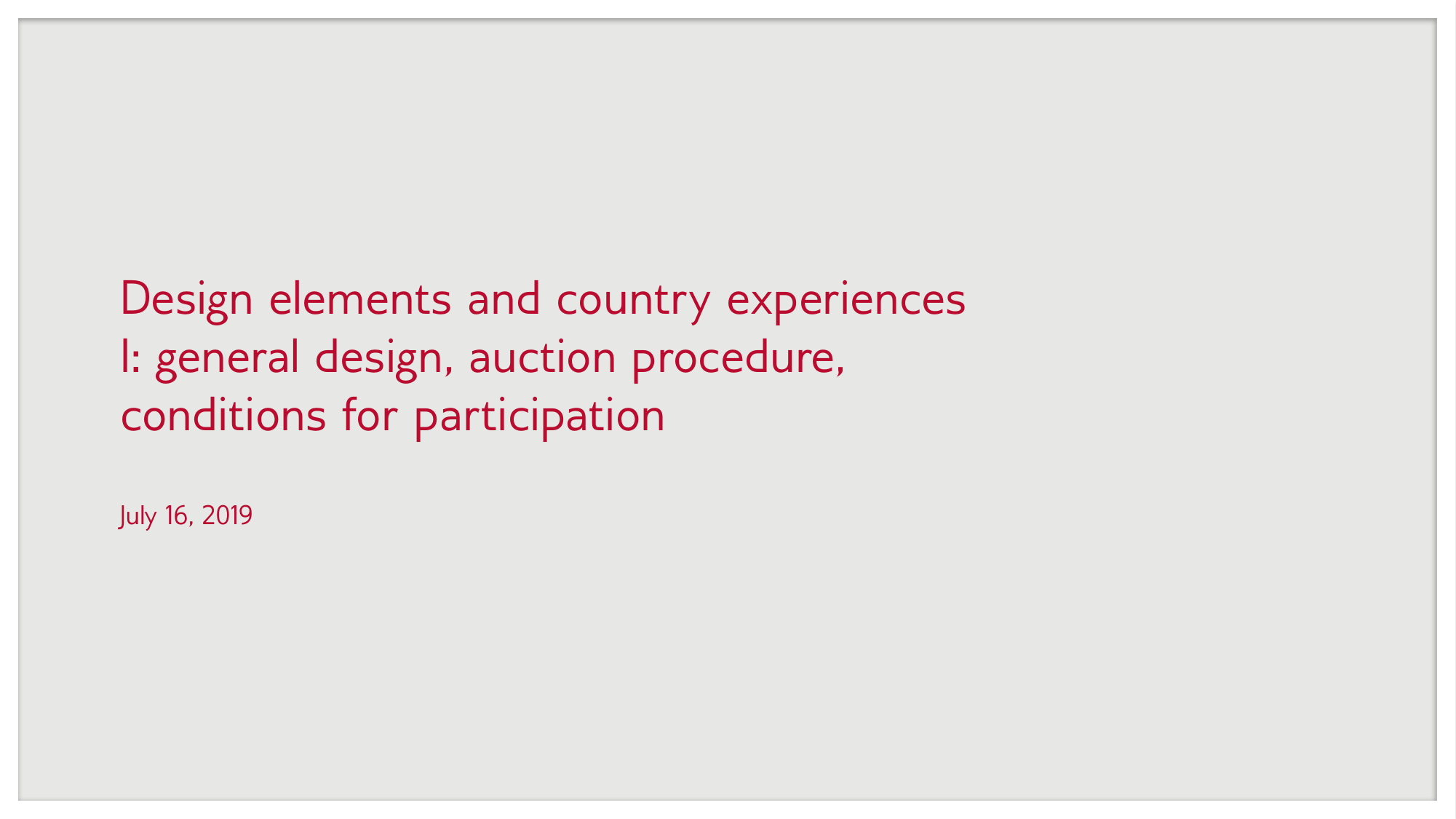

# Design elements and country experiences I: general design, auction procedure, conditions for participation
July 16, 2019